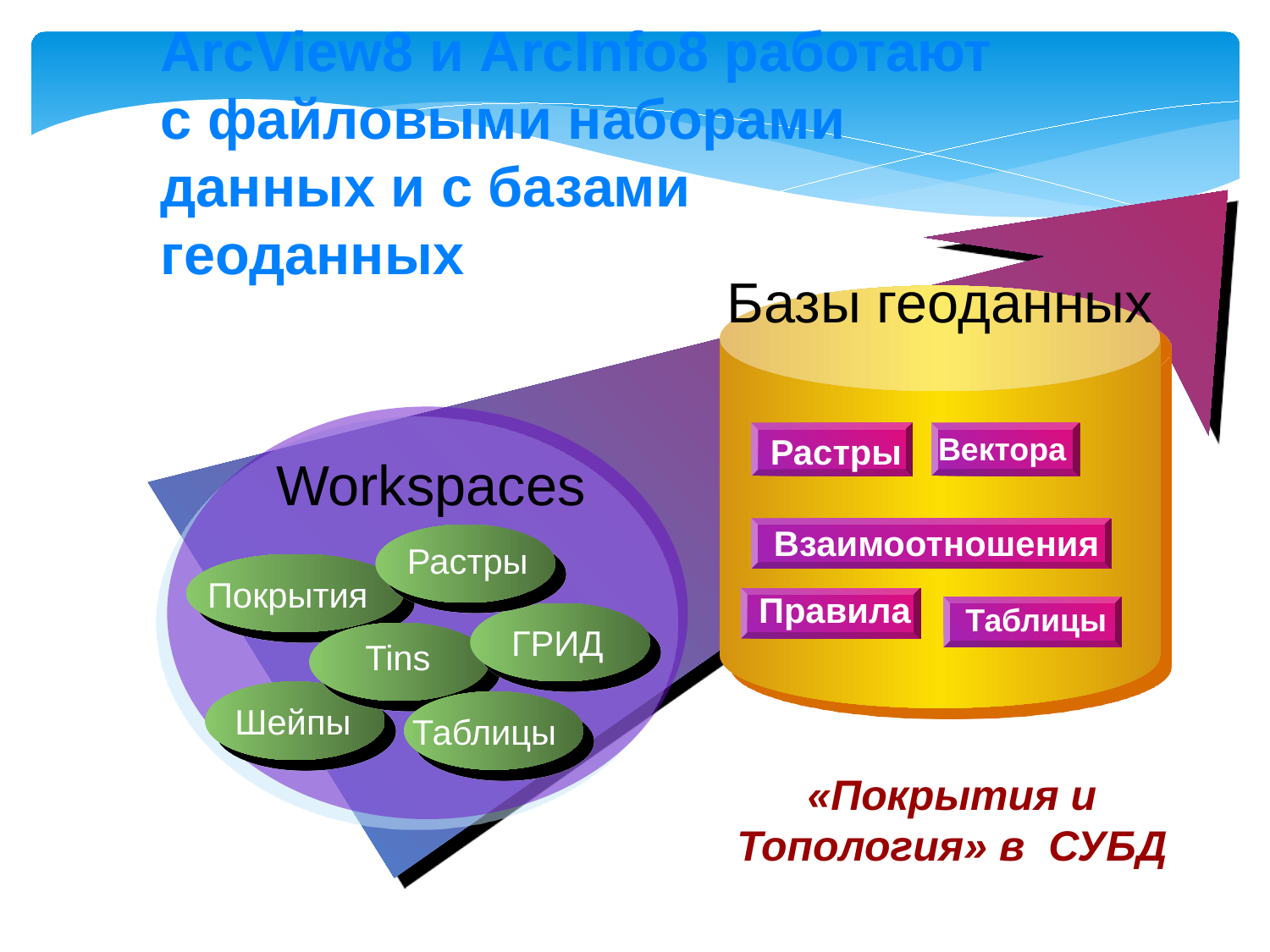

ArcView8 и ArcInfo8 работают с файловыми наборами данных и с базами геоданных

Базы геоданных

Workspaces

Растры

Покрытия

ГРИД

Tins

Шейпы

Таблицы

Растры
Вектора

Взаимоотношения

Правила

Таблицы

«Покрытия и Топология» в  СУБД